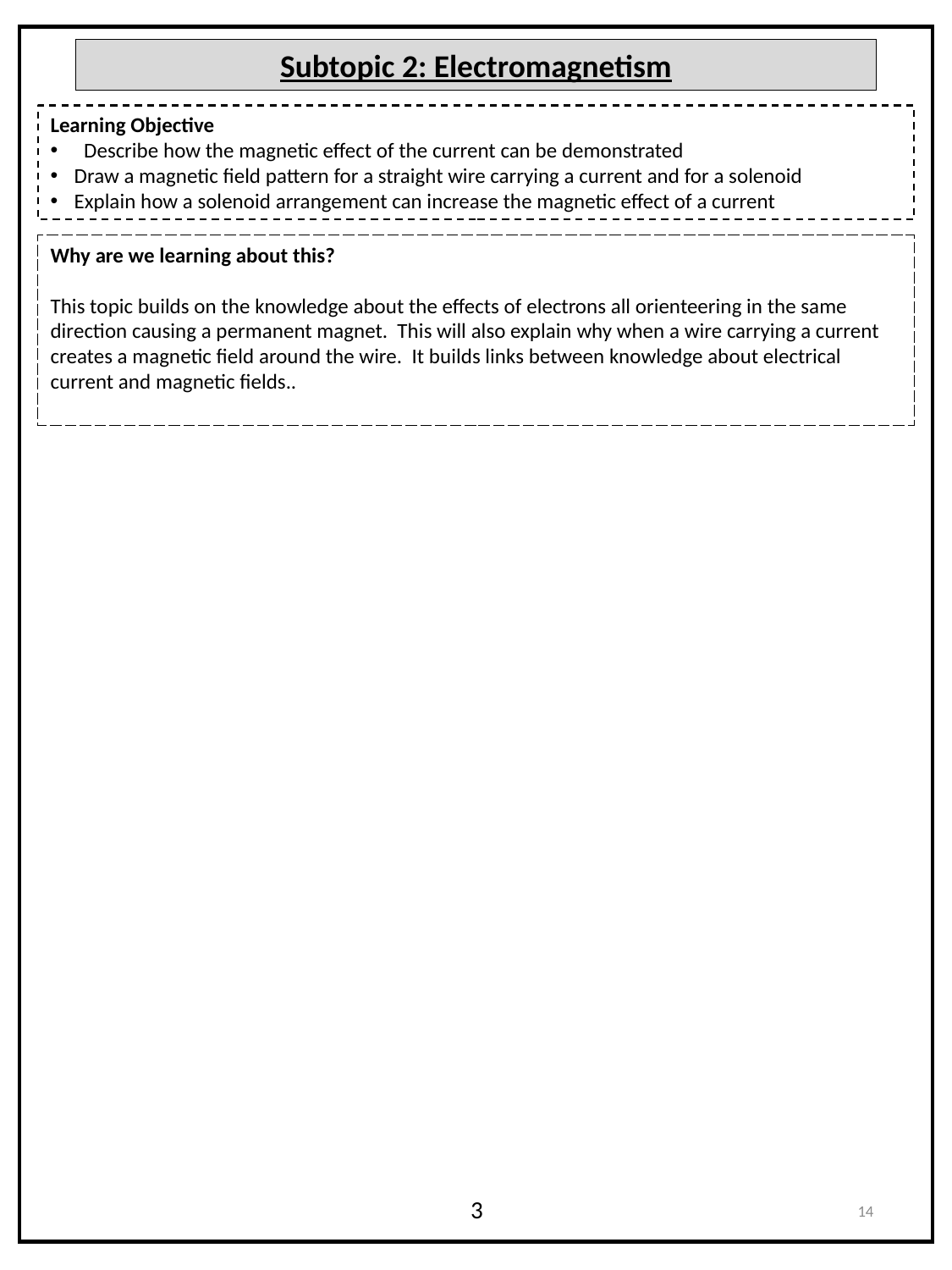

Subtopic 2: Electromagnetism
Learning Objective
  Describe how the magnetic effect of the current can be demonstrated
Draw a magnetic field pattern for a straight wire carrying a current and for a solenoid
Explain how a solenoid arrangement can increase the magnetic effect of a current
Why are we learning about this?

This topic builds on the knowledge about the effects of electrons all orienteering in the same direction causing a permanent magnet.  This will also explain why when a wire carrying a current creates a magnetic field around the wire.  It builds links between knowledge about electrical current and magnetic fields..

14
3